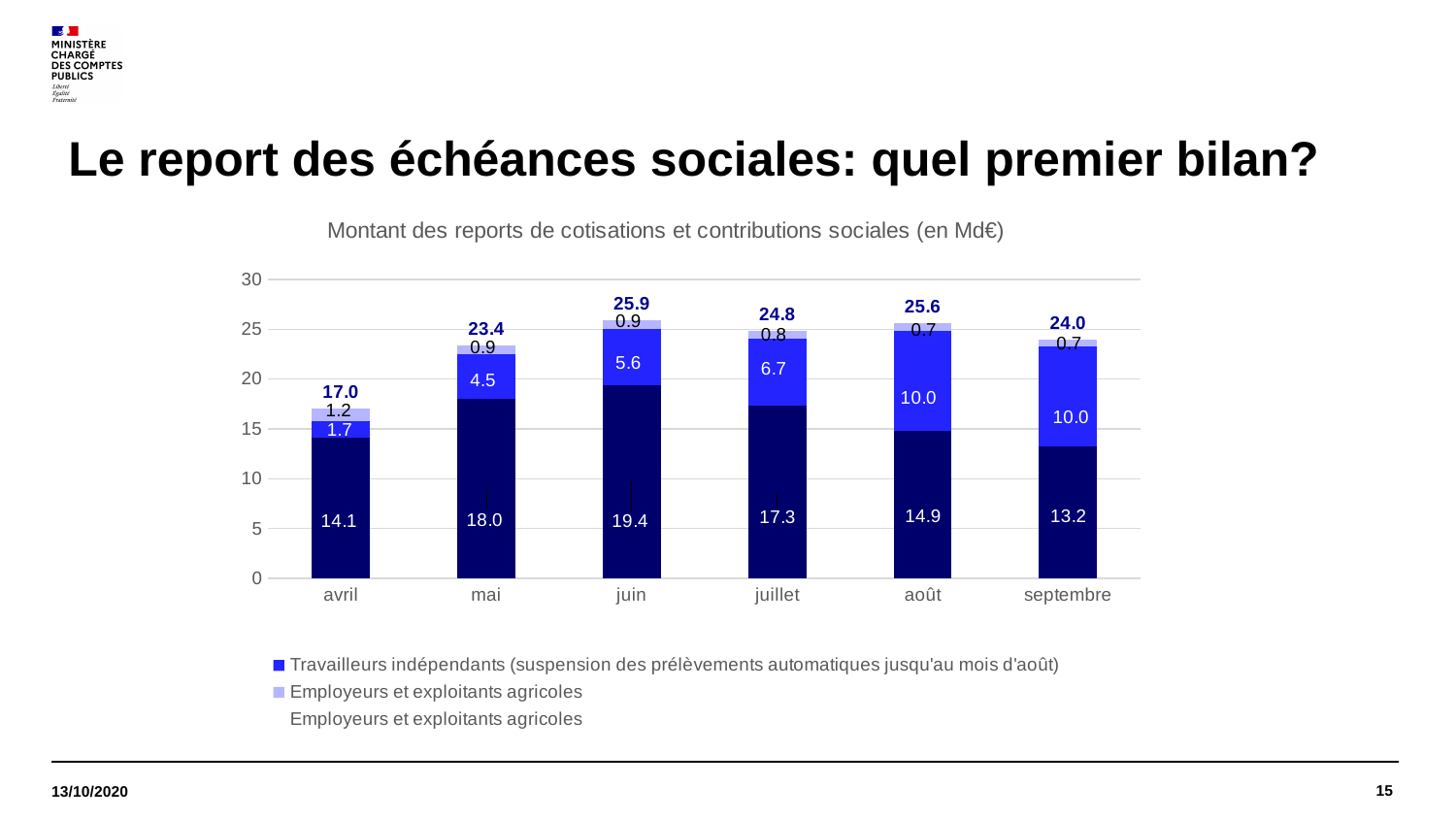

# Le report des échéances sociales: quel premier bilan?

### Chart: Montant des reports de cotisations et contributions sociales (en Md€)

| Category | Employeurs du régime général (URSSAF + AGIRC-ARRCO) | Travailleurs indépendants (suspension des prélèvements automatiques jusqu'au mois d'août) | Employeurs et exploitants agricoles | Employeurs et exploitants agricoles |
|---|---|---|---|---|
| avril | 14.102 | 1.6700000000000002 | 1.246 | 17.018 |
| mai | 18.04983522 | 4.478 | 0.86928 | 23.39711522 |
| juin | 19.380590047 | 5.606587361400001 | 0.9284429311200001 | 25.91562033952 |
| juillet | 17.325544758999996 | 6.684667994 | 0.8229284410000001 | 24.833141193999996 |
| août | 14.861709478 | 10.020146495999999 | 0.6895831229999999 | 25.571439096999995 |
| septembre | 13.249284771999998 | 10.01874715 | 0.6929378996000001 | 23.9609698216 |
15
13/10/2020